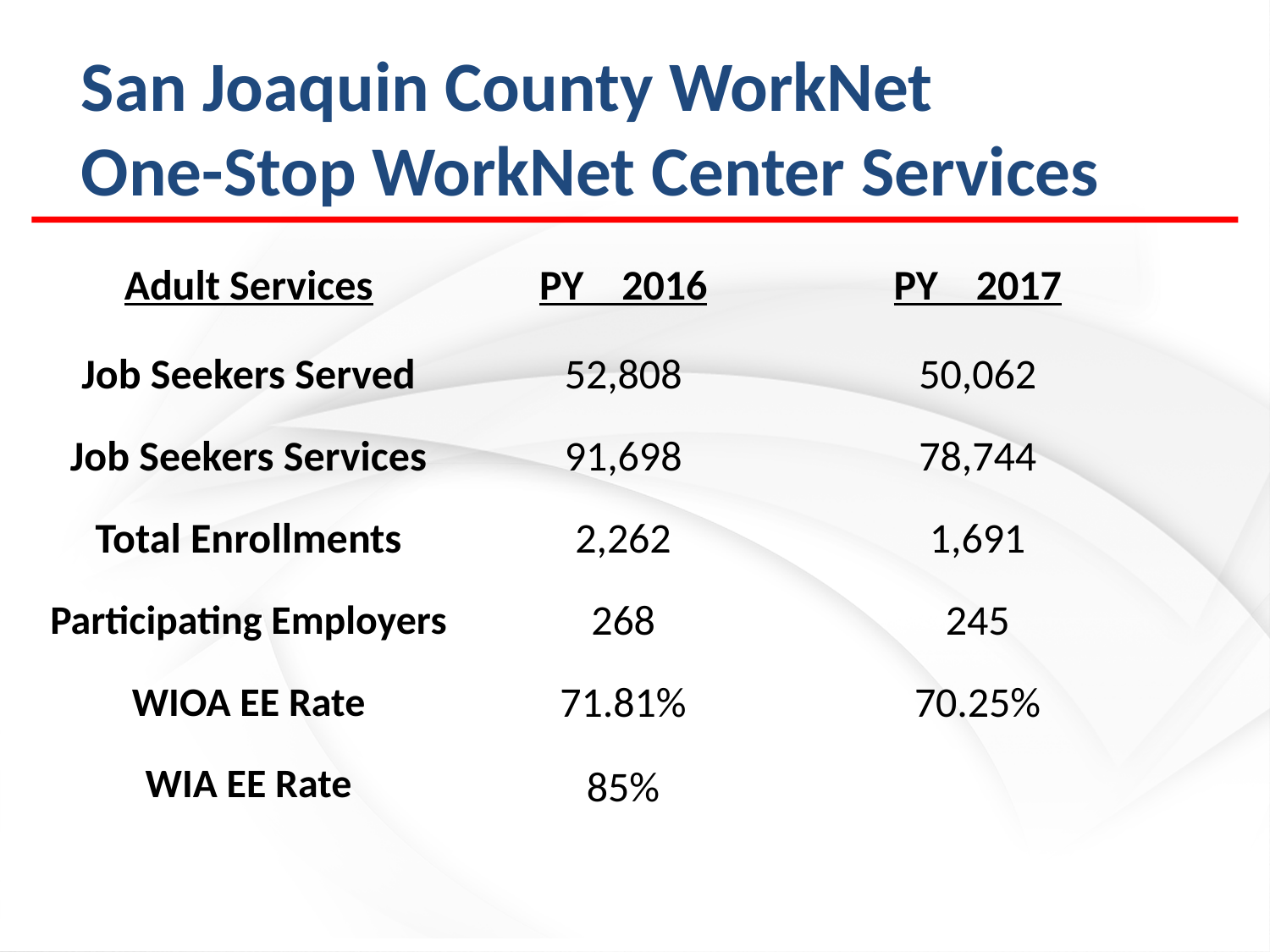

San Joaquin County WorkNet
One-Stop WorkNet Center Services
| Adult Services | PY 2016 | PY 2017 |
| --- | --- | --- |
| Job Seekers Served | 52,808 | 50,062 |
| Job Seekers Services | 91,698 | 78,744 |
| Total Enrollments | 2,262 | 1,691 |
| Participating Employers | 268 | 245 |
| WIOA EE Rate WIA EE Rate | 71.81% 85% | 70.25% |